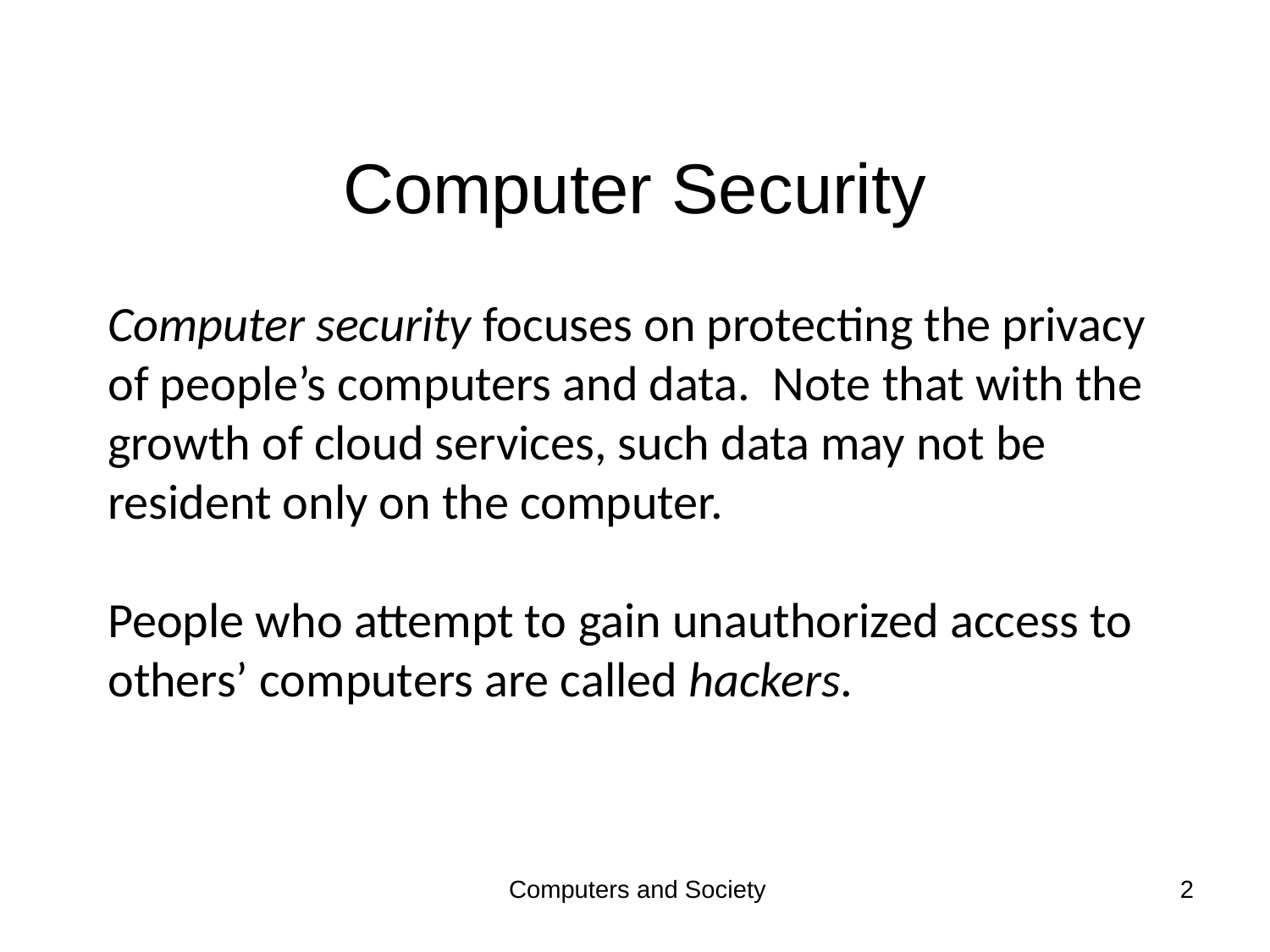

# Computer Security
Computer security focuses on protecting the privacy of people’s computers and data.  Note that with the growth of cloud services, such data may not be resident only on the computer.

People who attempt to gain unauthorized access to others’ computers are called hackers.

Computers and Society
2